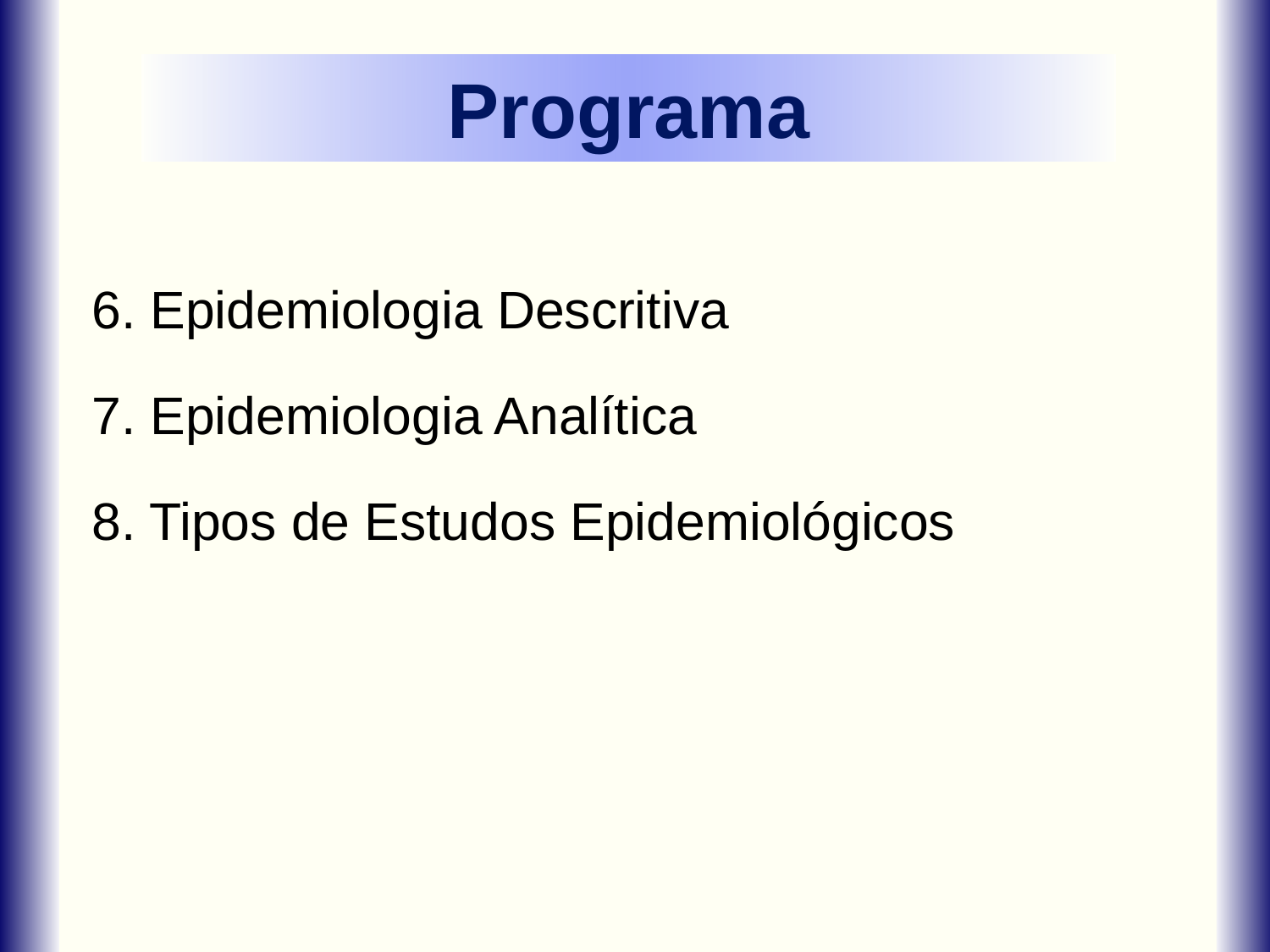

# Programa
6. Epidemiologia Descritiva
7. Epidemiologia Analítica
8. Tipos de Estudos Epidemiológicos